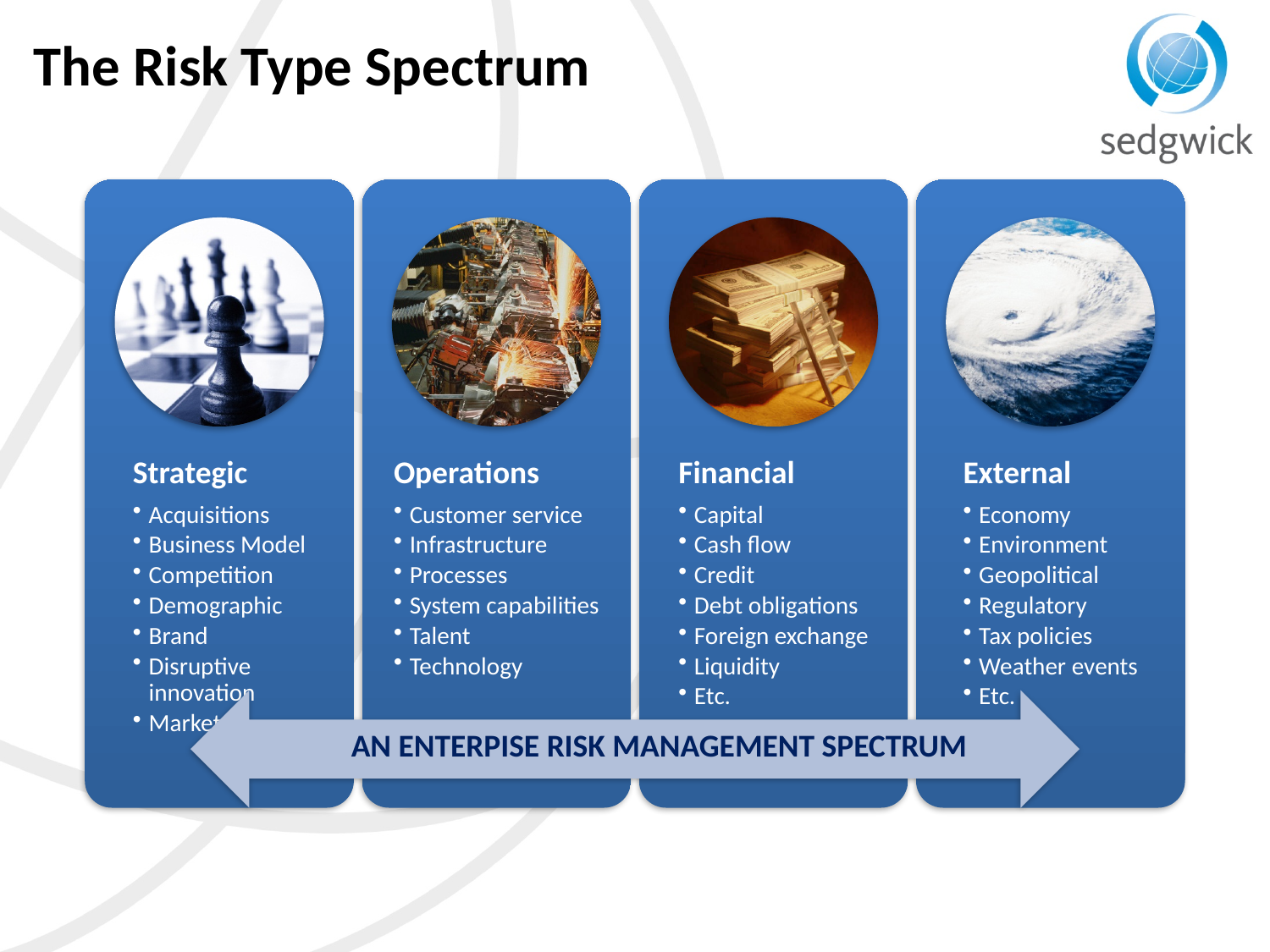

# The Risk Type Spectrum
Strategic
Acquisitions
Business Model
Competition
Demographic
Brand
Disruptive innovation
Market.
Operations
Customer service
Infrastructure
Processes
System capabilities
Talent
Technology
Financial
Capital
Cash flow
Credit
Debt obligations
Foreign exchange
Liquidity
Etc.
External
Economy
Environment
Geopolitical
Regulatory
Tax policies
Weather events
Etc.
AN ENTERPISE RISK MANAGEMENT SPECTRUM